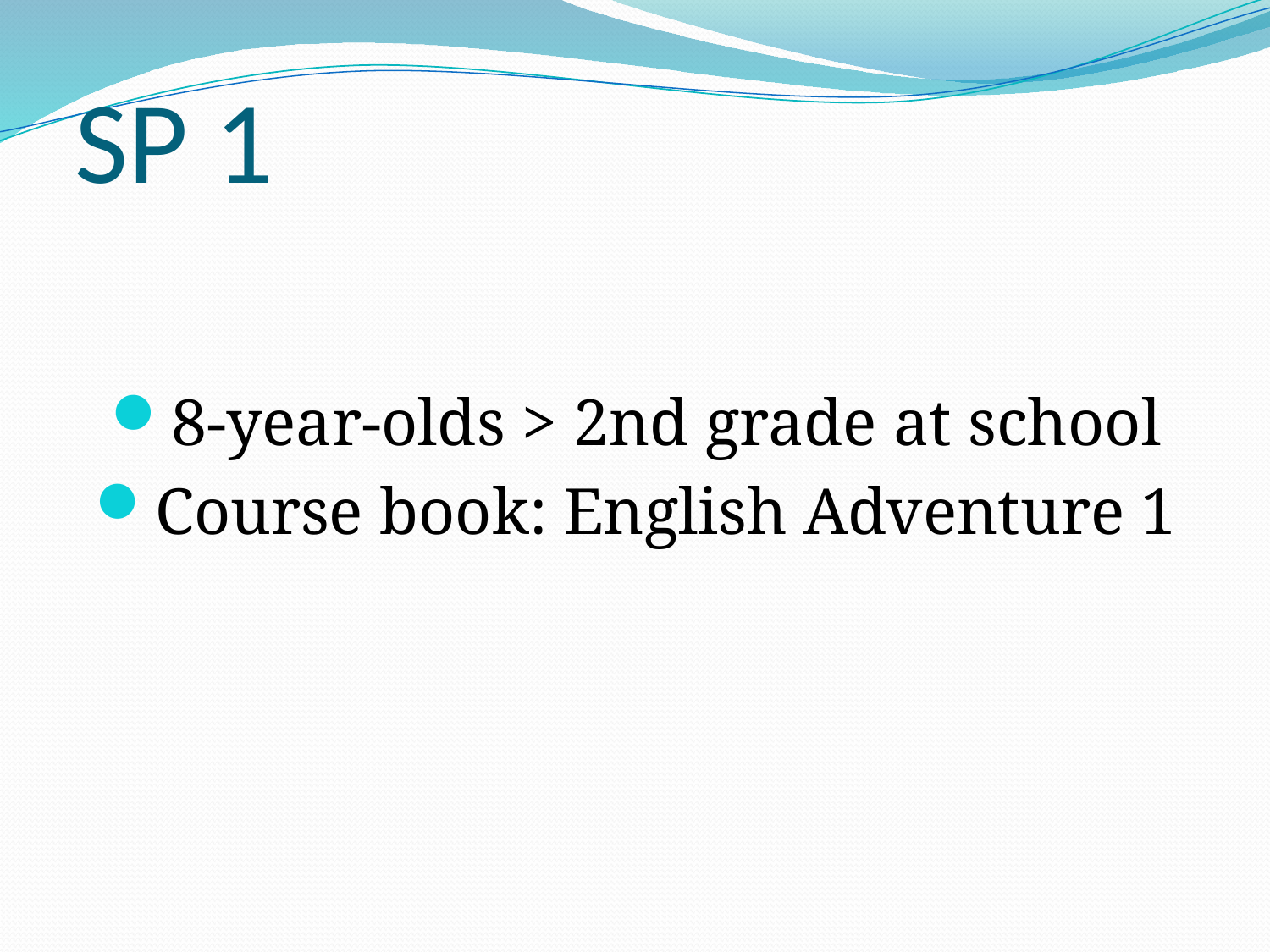

# SP 1
8-year-olds > 2nd grade at school
Course book: English Adventure 1